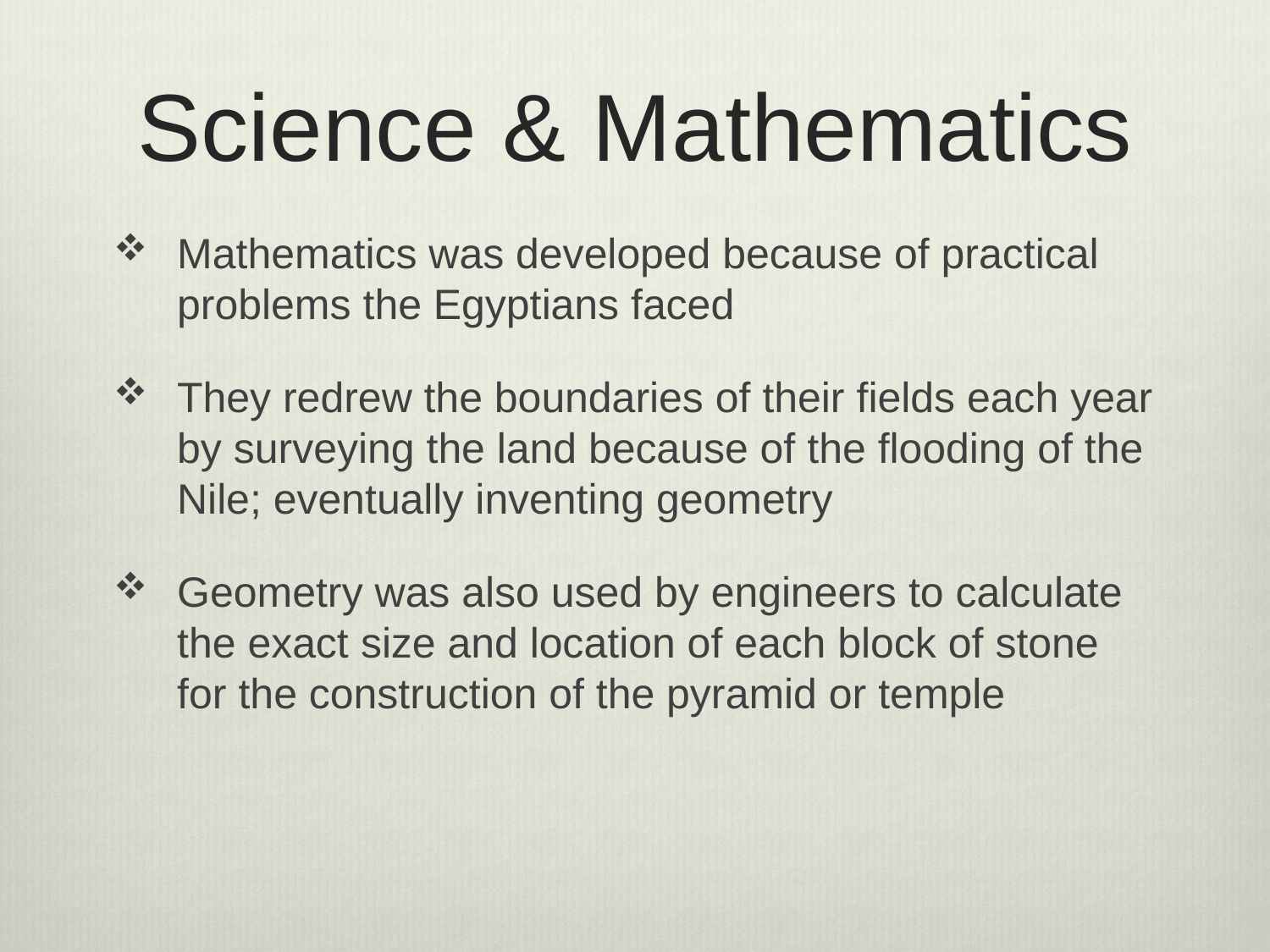

# Science & Mathematics
Mathematics was developed because of practical problems the Egyptians faced
They redrew the boundaries of their fields each year by surveying the land because of the flooding of the Nile; eventually inventing geometry
Geometry was also used by engineers to calculate the exact size and location of each block of stone for the construction of the pyramid or temple